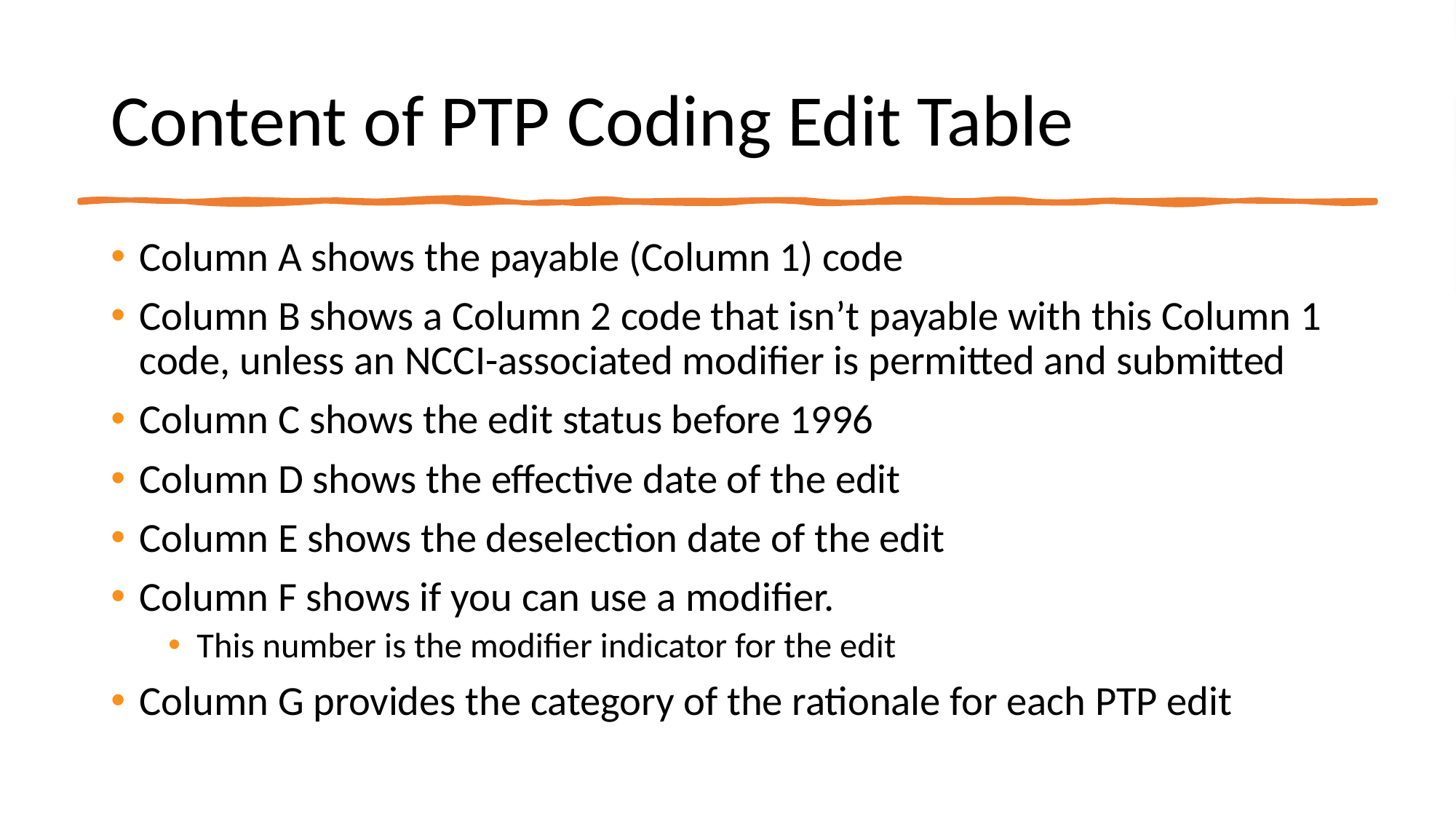

# Content of PTP Coding Edit Table

Column A shows the payable (Column 1) code
Column B shows a Column 2 code that isn’t payable with this Column 1 code, unless an NCCI-associated modifier is permitted and submitted
Column C shows the edit status before 1996
Column D shows the effective date of the edit
Column E shows the deselection date of the edit
Column F shows if you can use a modifier.
This number is the modifier indicator for the edit
Column G provides the category of the rationale for each PTP edit